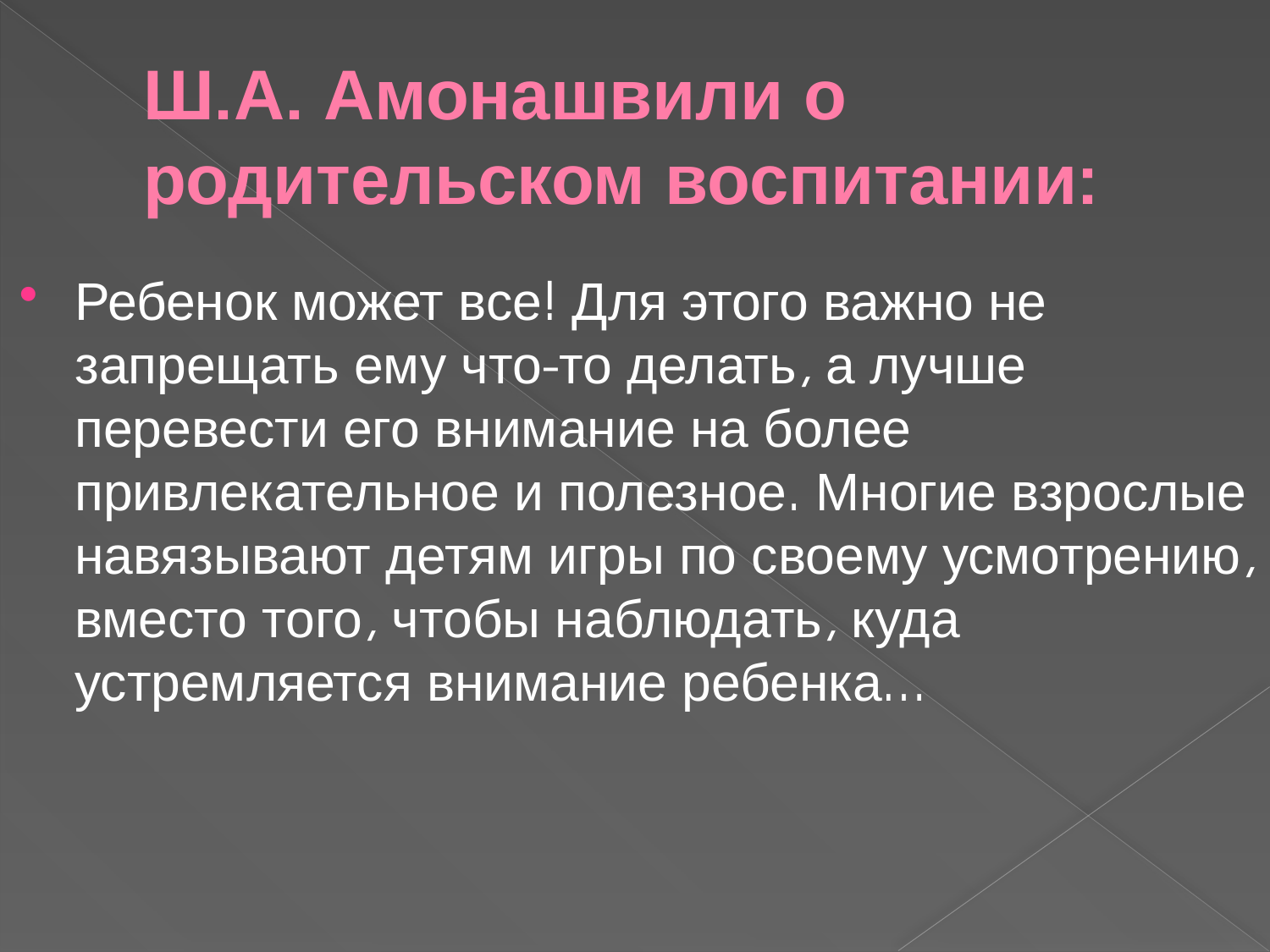

# Ш.А. Амонашвили о родительском воспитании:
Ребенок может все! Для этого важно не запрещать ему что-то делать, а лучше перевести его внимание на более привлекательное и полезное. Многие взрослые навязывают детям игры по своему усмотрению, вместо того, чтобы наблюдать, куда устремляется внимание ребенка…